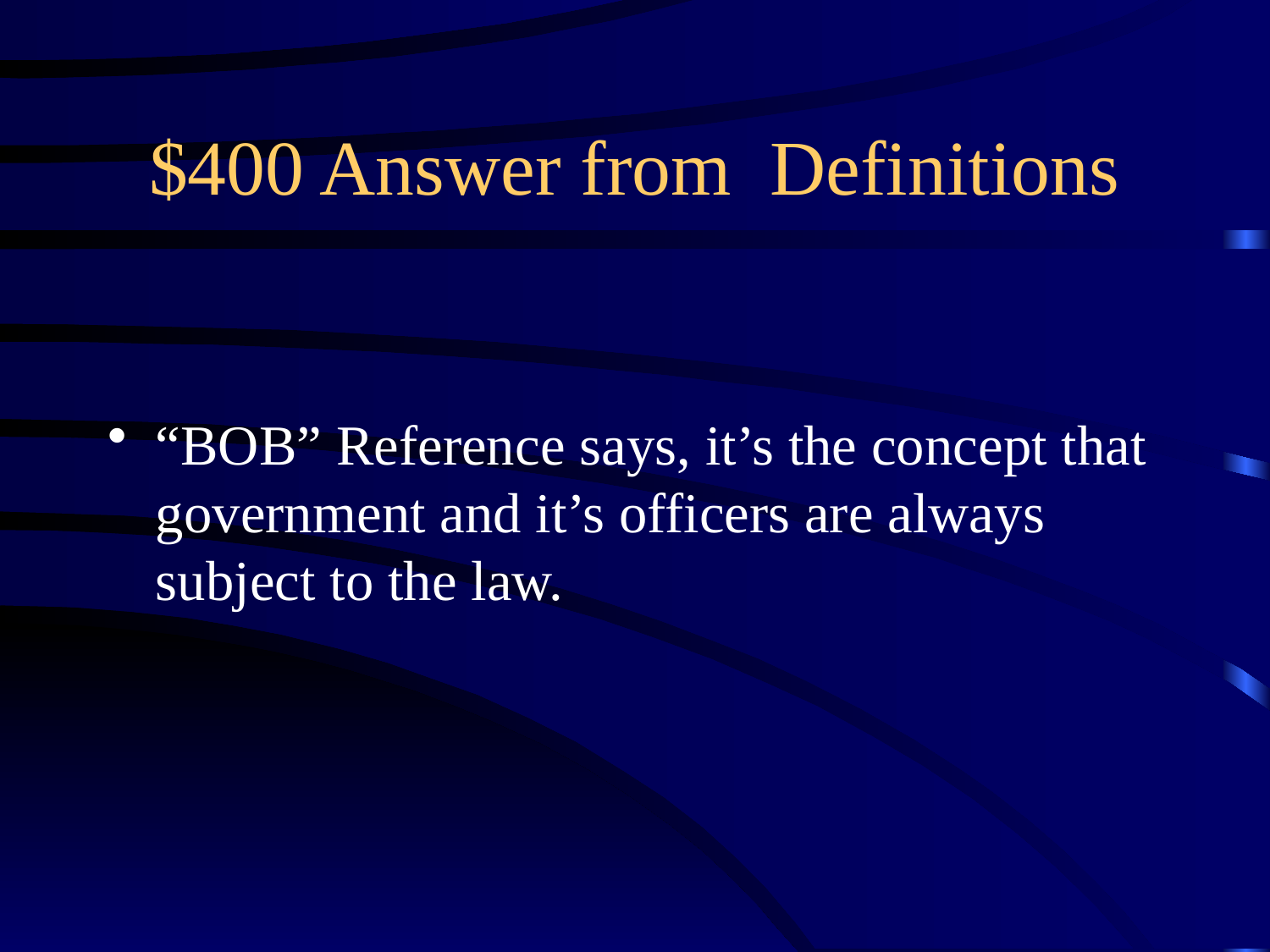

# $400 Answer from  Definitions
“BOB” Reference says, it’s the concept that government and it’s officers are always subject to the law.